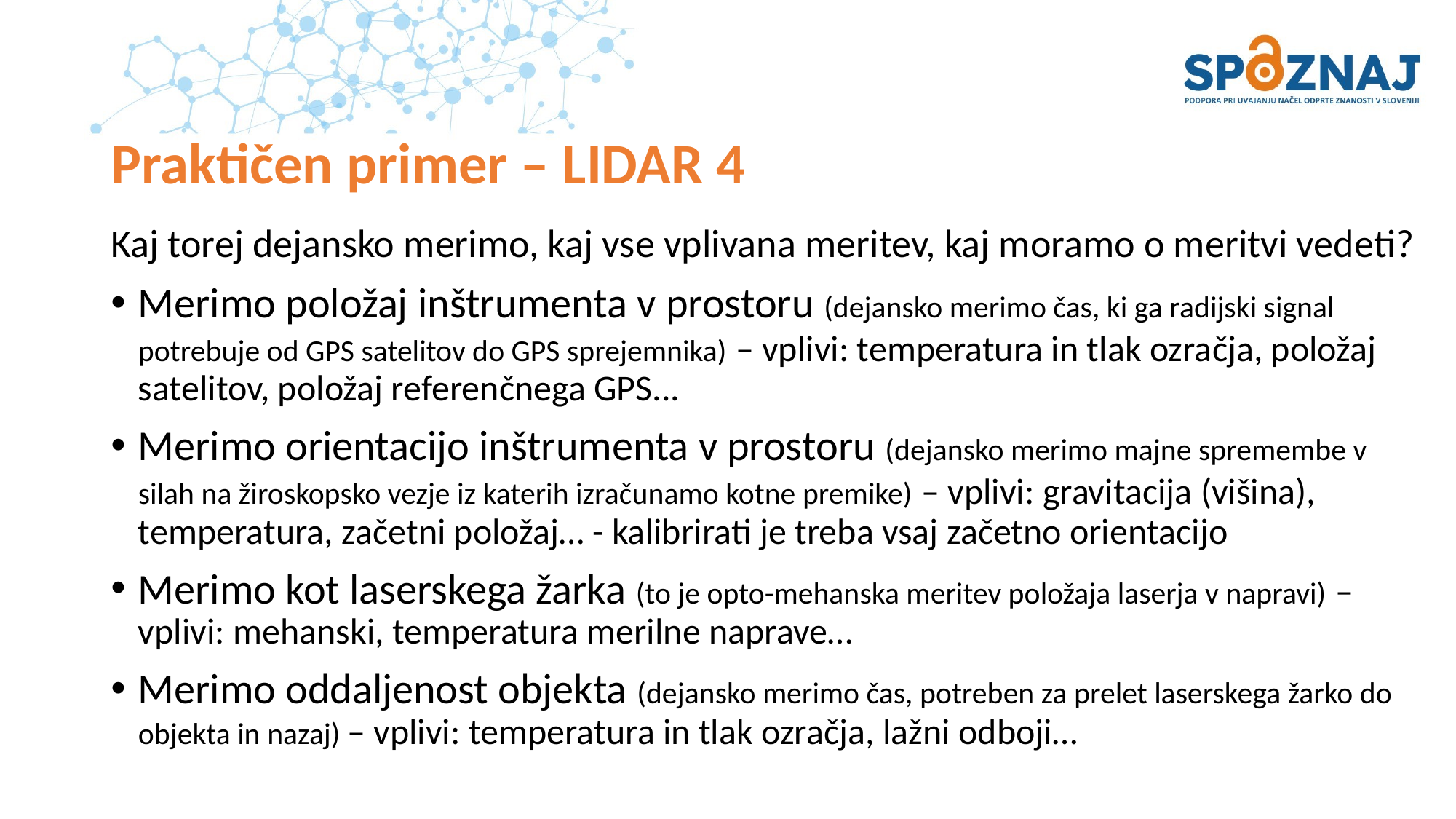

# Praktičen primer – LIDAR 4
Kaj torej dejansko merimo, kaj vse vplivana meritev, kaj moramo o meritvi vedeti?
Merimo položaj inštrumenta v prostoru (dejansko merimo čas, ki ga radijski signal potrebuje od GPS satelitov do GPS sprejemnika) – vplivi: temperatura in tlak ozračja, položaj satelitov, položaj referenčnega GPS...
Merimo orientacijo inštrumenta v prostoru (dejansko merimo majne spremembe v silah na žiroskopsko vezje iz katerih izračunamo kotne premike) – vplivi: gravitacija (višina), temperatura, začetni položaj… - kalibrirati je treba vsaj začetno orientacijo
Merimo kot laserskega žarka (to je opto-mehanska meritev položaja laserja v napravi) – vplivi: mehanski, temperatura merilne naprave…
Merimo oddaljenost objekta (dejansko merimo čas, potreben za prelet laserskega žarko do objekta in nazaj) – vplivi: temperatura in tlak ozračja, lažni odboji…